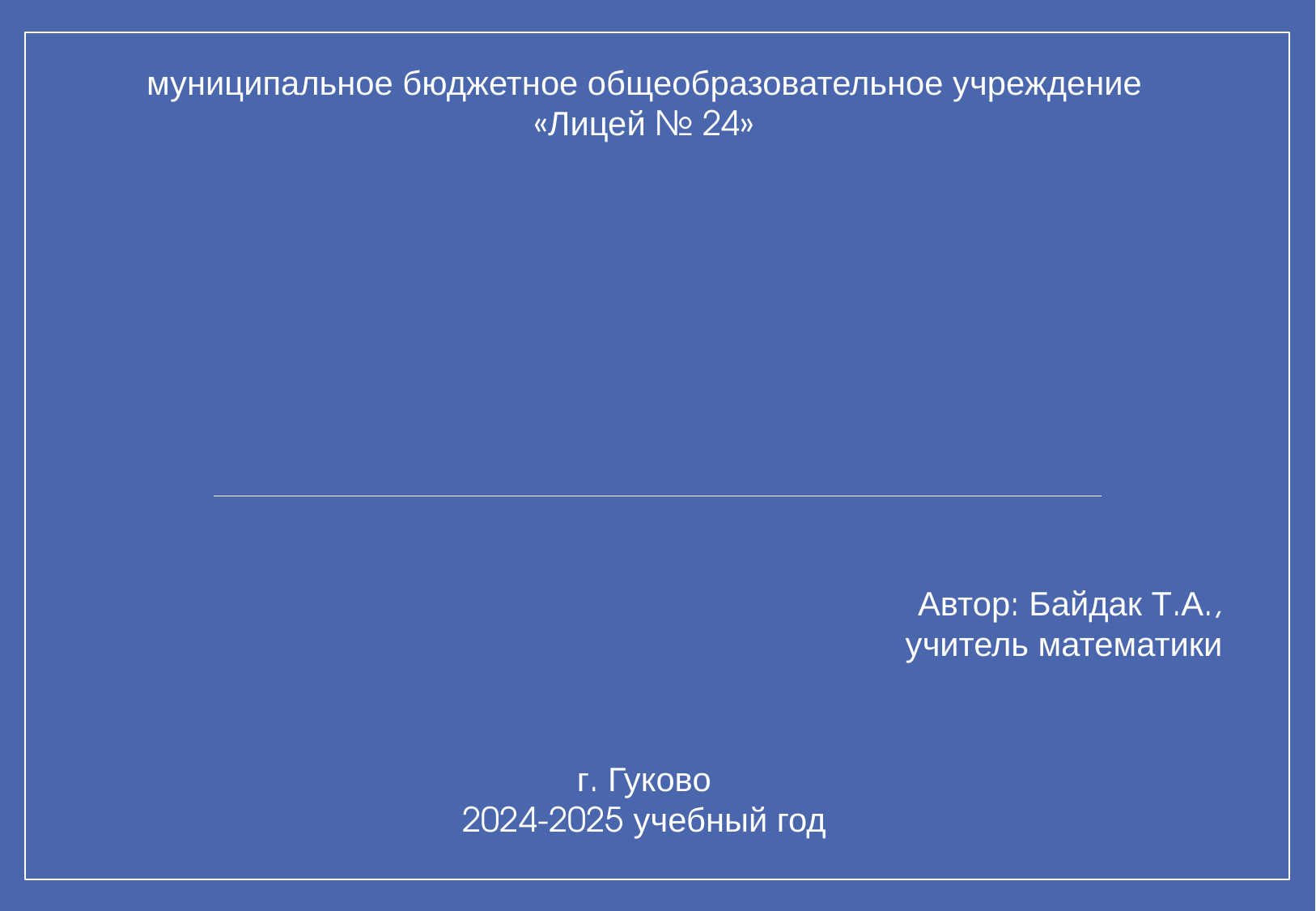

муниципальное бюджетное общеобразовательное учреждение
«Лицей № 24»
Автор: Байдак Т.А.,
учитель математики
г. Гуково
2024-2025 учебный год